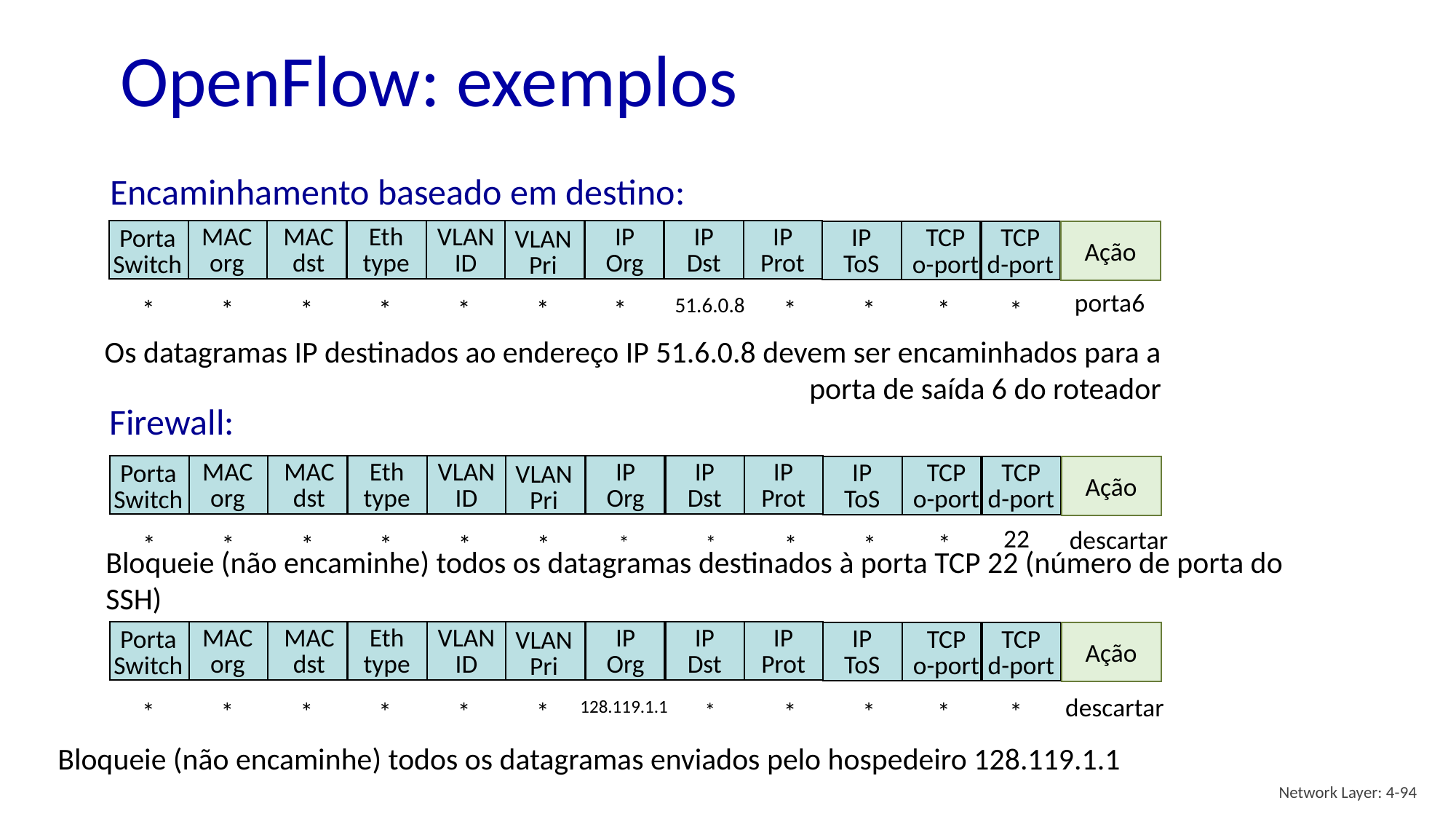

# OpenFlow: exemplos
Encaminhamento baseado em destino:
MAC
org
MAC
dst
Eth
type
VLAN
ID
IP
Org
IP
Dst
IP
Prot

IP
ToS
TCP
o-port
TCP
d-port
Porta
Switch

VLAN
Pri
Ação
porta6
51.6.0.8
*
*
*
*
*
*
*
*
*
*
*
Os datagramas IP destinados ao endereço IP 51.6.0.8 devem ser encaminhados para a porta de saída 6 do roteador
Firewall:
MAC
org
MAC
dst
Eth
type
VLAN
ID
IP
Org
IP
Dst
IP
Prot

IP
ToS
TCP
o-port
TCP
d-port
Porta
Switch

VLAN
Pri
Ação
descartar
22
*
*
*
*
*
*
*
*
*
*
*
Bloqueie (não encaminhe) todos os datagramas destinados à porta TCP 22 (número de porta do SSH)

MAC
org
MAC
dst
Eth
type
VLAN
ID
IP
Org
IP
Dst
IP
Prot

IP
ToS
TCP
o-port
TCP
d-port
Porta
Switch

VLAN
Pri
Ação
descartar
128.119.1.1
*
*
*
*
*
*
*
*
*
*
*
Bloqueie (não encaminhe) todos os datagramas enviados pelo hospedeiro 128.119.1.1

Network Layer: 4-94